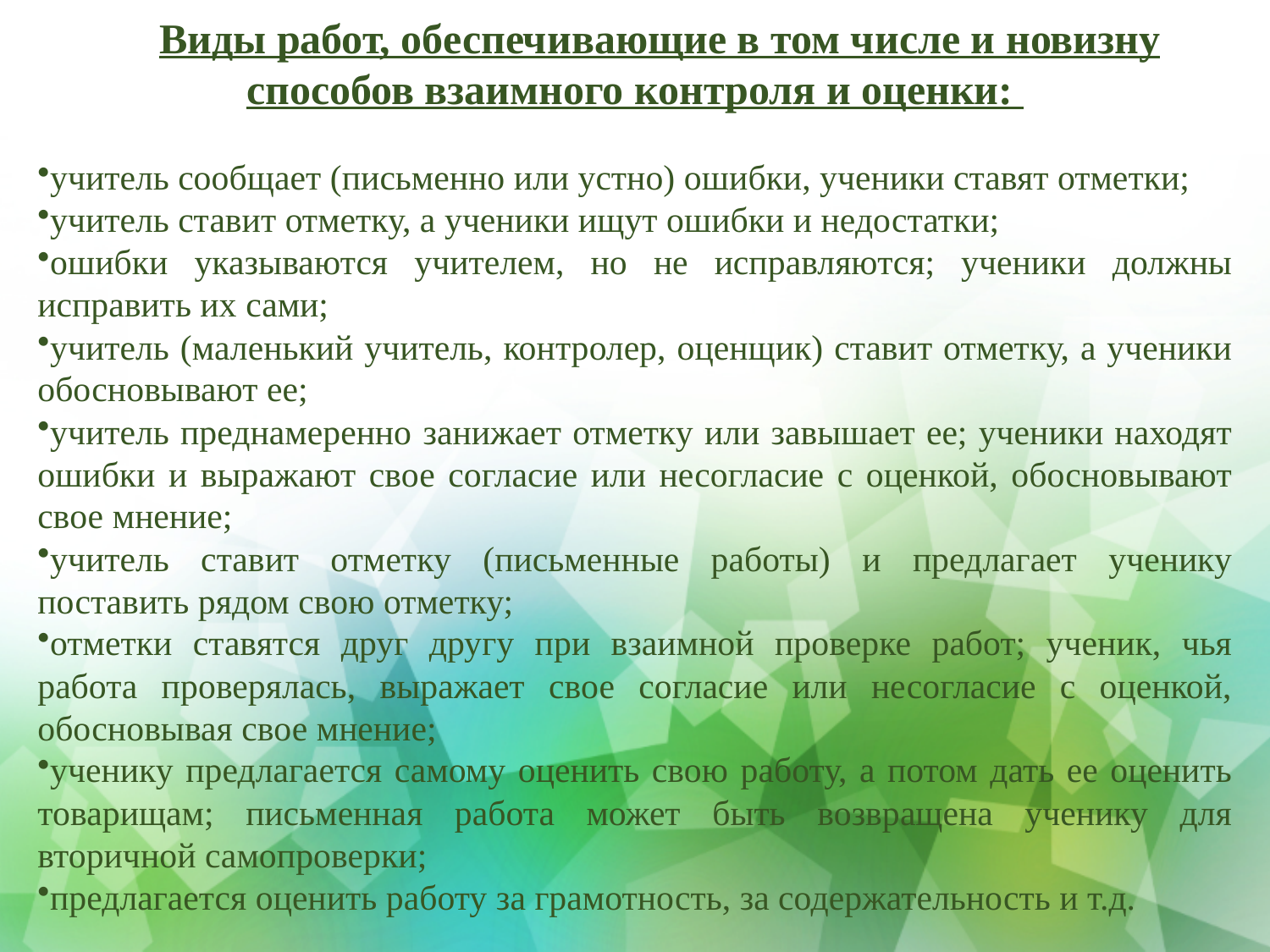

Виды работ, обеспечивающие в том числе и новизну способов взаимного контроля и оценки:

учитель сообщает (письменно или устно) ошибки, ученики ставят отметки;
учитель ставит отметку, а ученики ищут ошибки и недостатки;
ошибки указываются учителем, но не исправляются; ученики должны исправить их сами;
учитель (маленький учитель, контролер, оценщик) ставит отметку, а ученики обосновывают ее;
учитель преднамеренно занижает отметку или завышает ее; ученики находят ошибки и выражают свое согласие или несогласие с оценкой, обосновывают свое мнение;
учитель ставит отметку (письменные работы) и предлагает ученику поставить рядом свою отметку;
отметки ставятся друг другу при взаимной проверке работ; ученик, чья работа проверялась, выражает свое согласие или несогласие с оценкой, обосновывая свое мнение;
ученику предлагается самому оценить свою работу, а потом дать ее оценить товарищам; письменная работа может быть возвращена ученику для вторичной самопроверки;
предлагается оценить работу за грамотность, за содержательность и т.д.